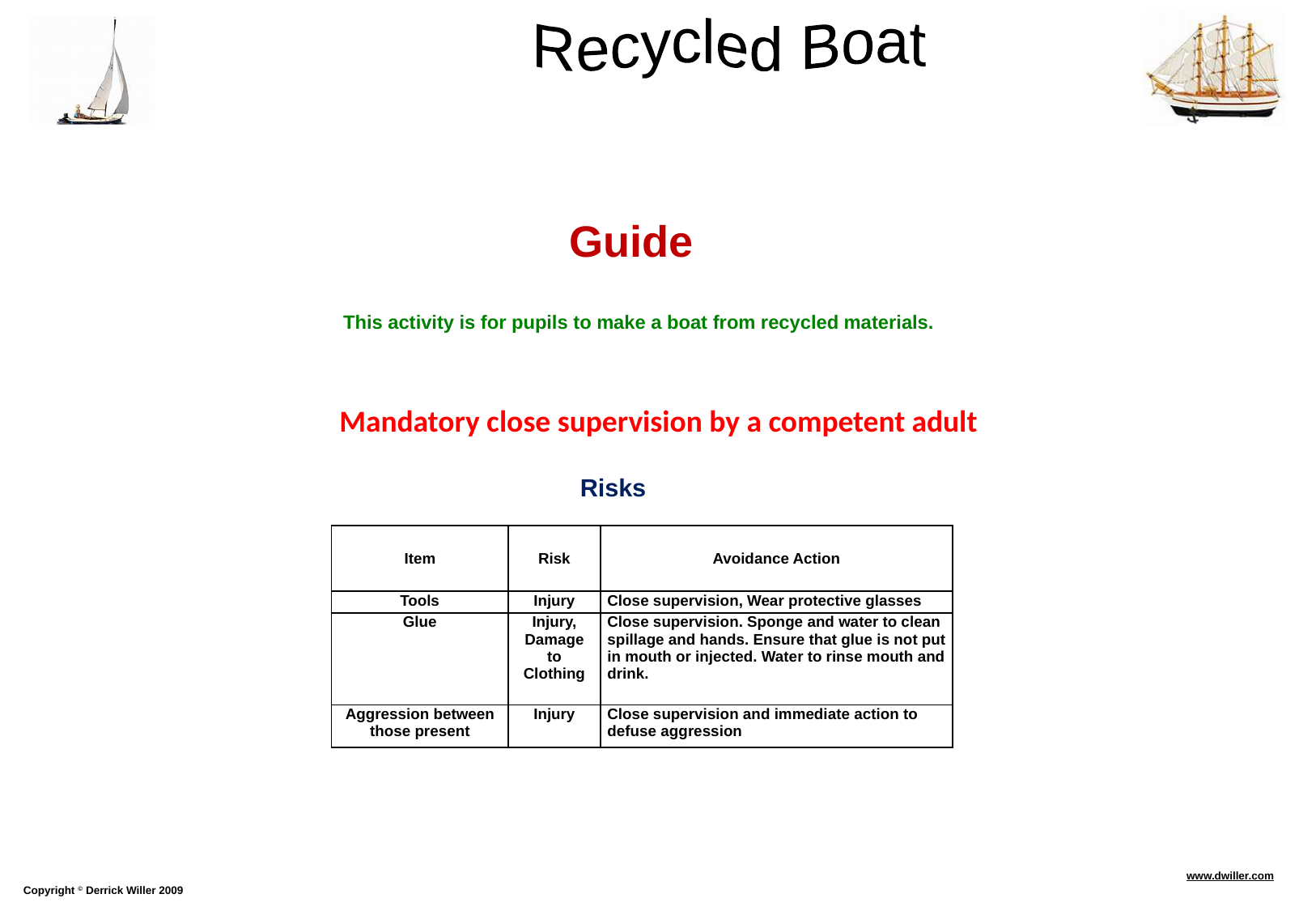

Guide
This activity is for pupils to make a boat from recycled materials.
Mandatory close supervision by a competent adult
Risks
| Item | Risk | Avoidance Action |
| --- | --- | --- |
| Tools | Injury | Close supervision, Wear protective glasses |
| Glue | Injury, Damage to Clothing | Close supervision. Sponge and water to clean spillage and hands. Ensure that glue is not put in mouth or injected. Water to rinse mouth and drink. |
| Aggression between those present | Injury | Close supervision and immediate action to defuse aggression |